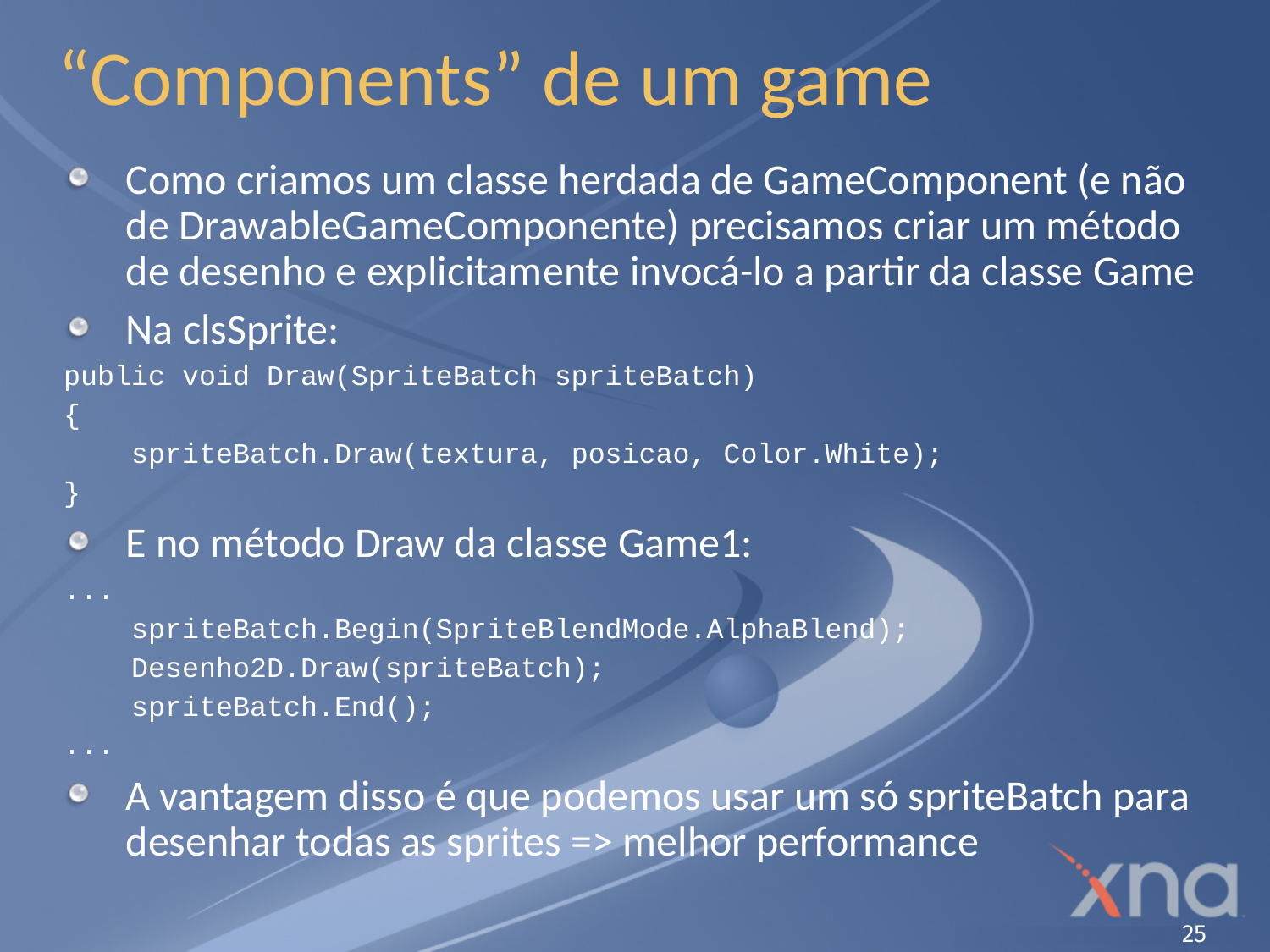

# “Components” de um game
Como criamos um classe herdada de GameComponent (e não de DrawableGameComponente) precisamos criar um método de desenho e explicitamente invocá-lo a partir da classe Game
Na clsSprite:
public void Draw(SpriteBatch spriteBatch)
{
    spriteBatch.Draw(textura, posicao, Color.White);
}
E no método Draw da classe Game1:
...
    spriteBatch.Begin(SpriteBlendMode.AlphaBlend);
    Desenho2D.Draw(spriteBatch);
    spriteBatch.End();
...
A vantagem disso é que podemos usar um só spriteBatch para desenhar todas as sprites => melhor performance